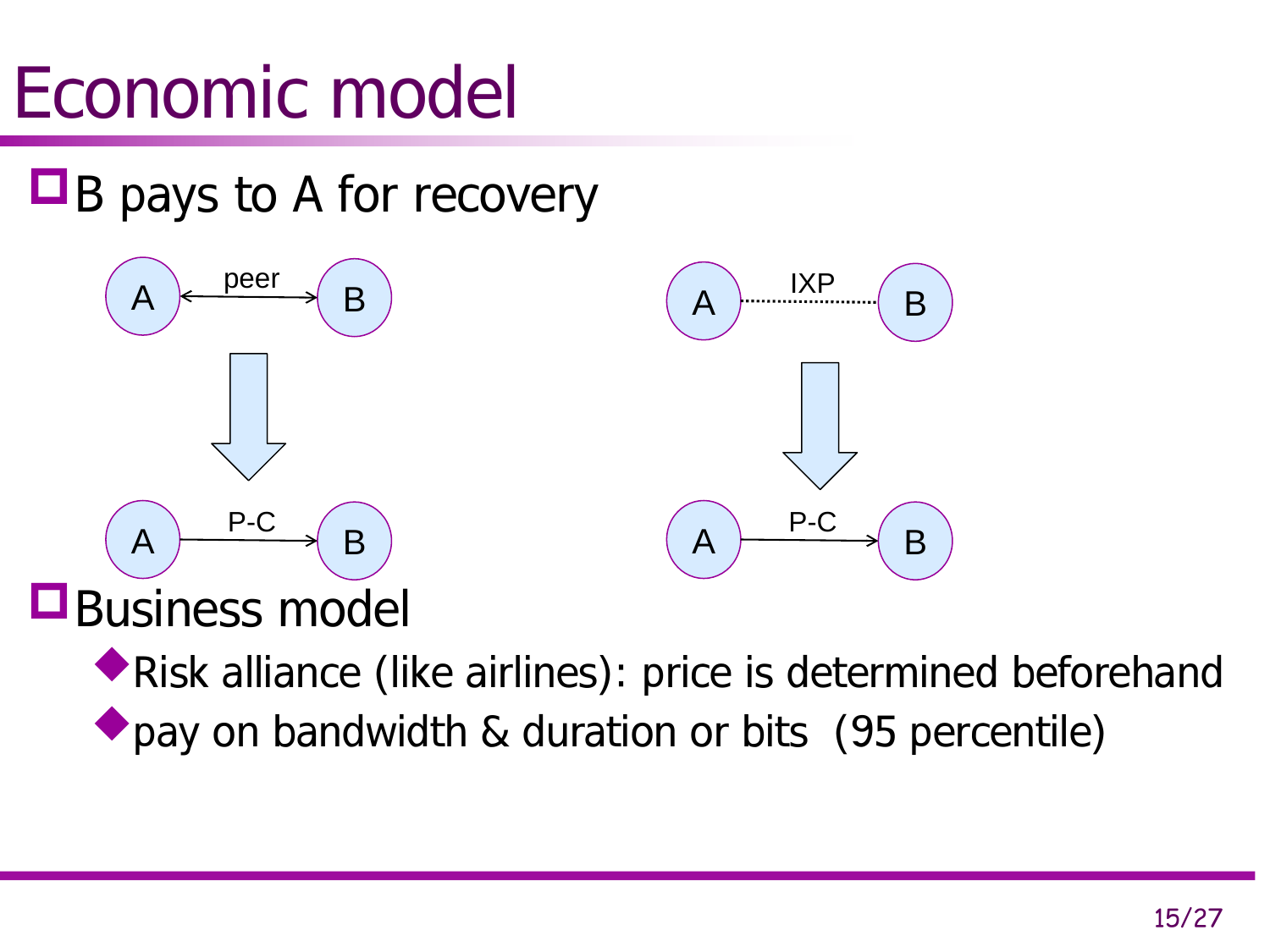

# Economic model
B pays to A for recovery

Business model
Risk alliance (like airlines): price is determined beforehand
pay on bandwidth & duration or bits  (95 percentile)
peer
A
B
IXP
A
B

P-C
A
B
P-C
A
B